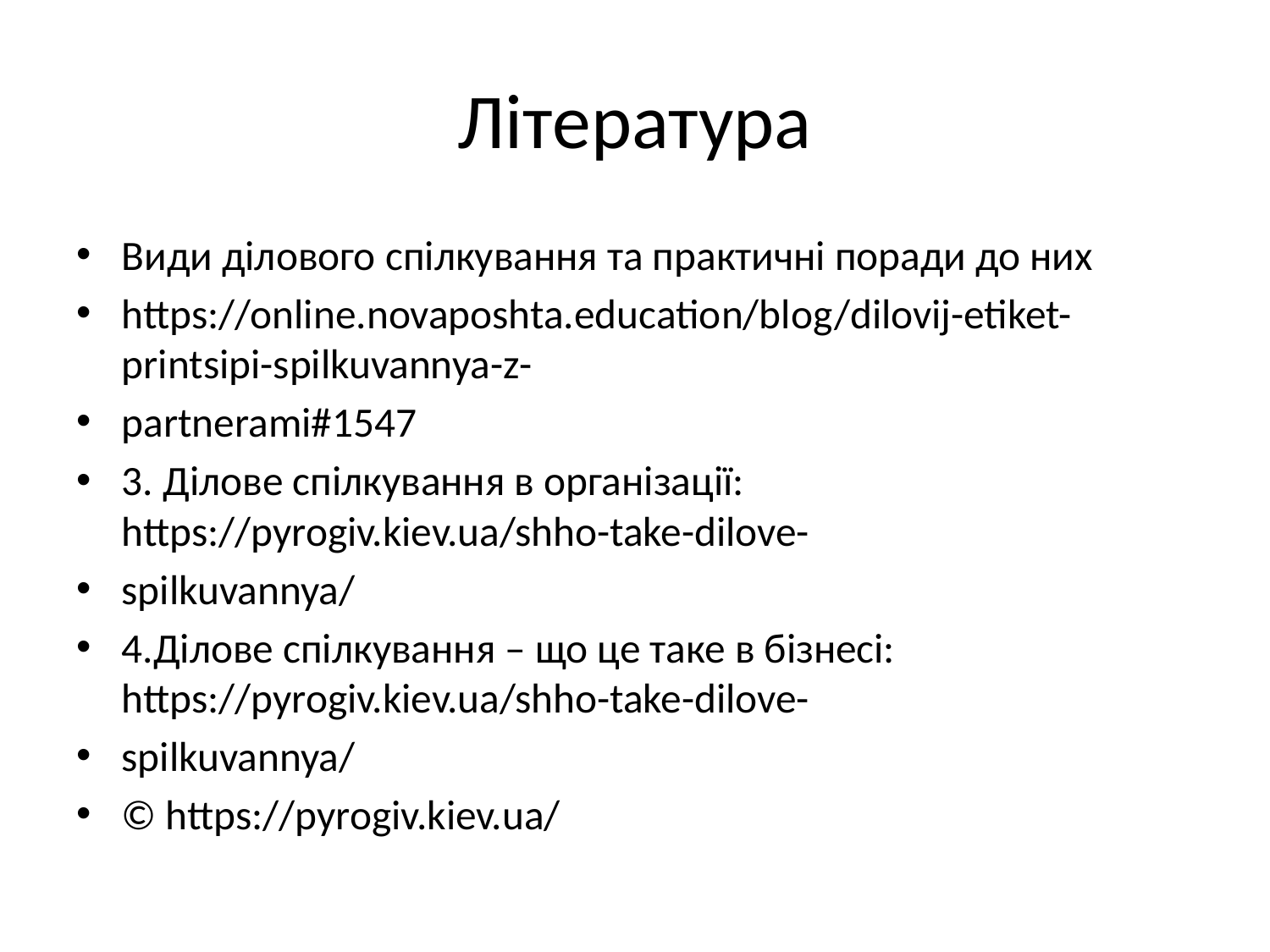

# Література
Види ділового спілкування та практичні поради до них
https://online.novaposhta.education/blog/dilovij-etiket-printsipi-spilkuvannya-z-
partnerami#1547
3. Ділове спілкування в організації: https://pyrogiv.kiev.ua/shho-take-dilove-
spilkuvannya/
4.Ділове спілкування – що це таке в бізнесі: https://pyrogiv.kiev.ua/shho-take-dilove-
spilkuvannya/
© https://pyrogiv.kiev.ua/